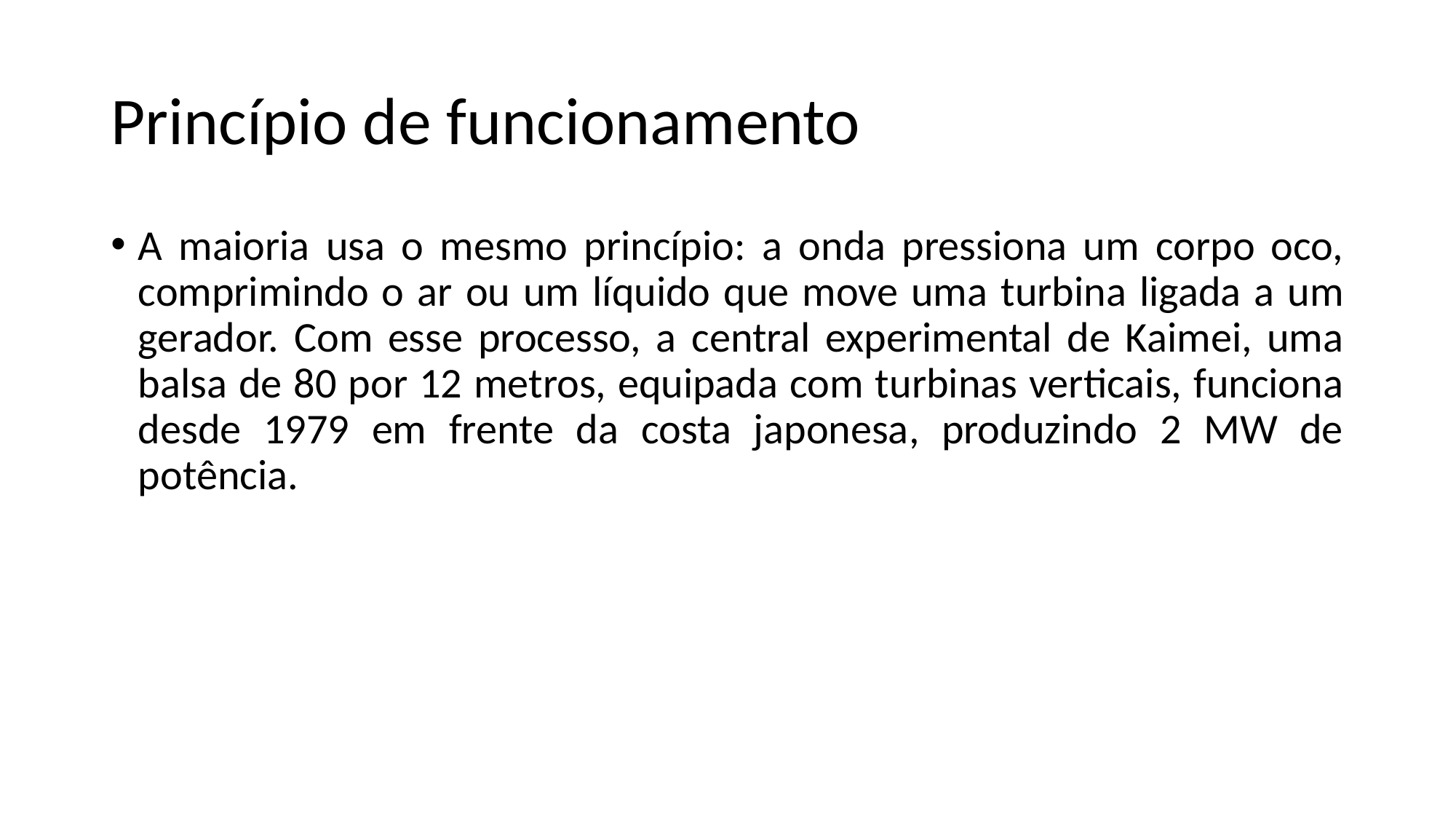

# Princípio de funcionamento
A maioria usa o mesmo princípio: a onda pressiona um corpo oco, comprimindo o ar ou um líquido que move uma turbina ligada a um gerador. Com esse processo, a central experimental de Kaimei, uma balsa de 80 por 12 metros, equipada com turbinas verticais, funciona desde 1979 em frente da costa japonesa, produzindo 2 MW de potência.